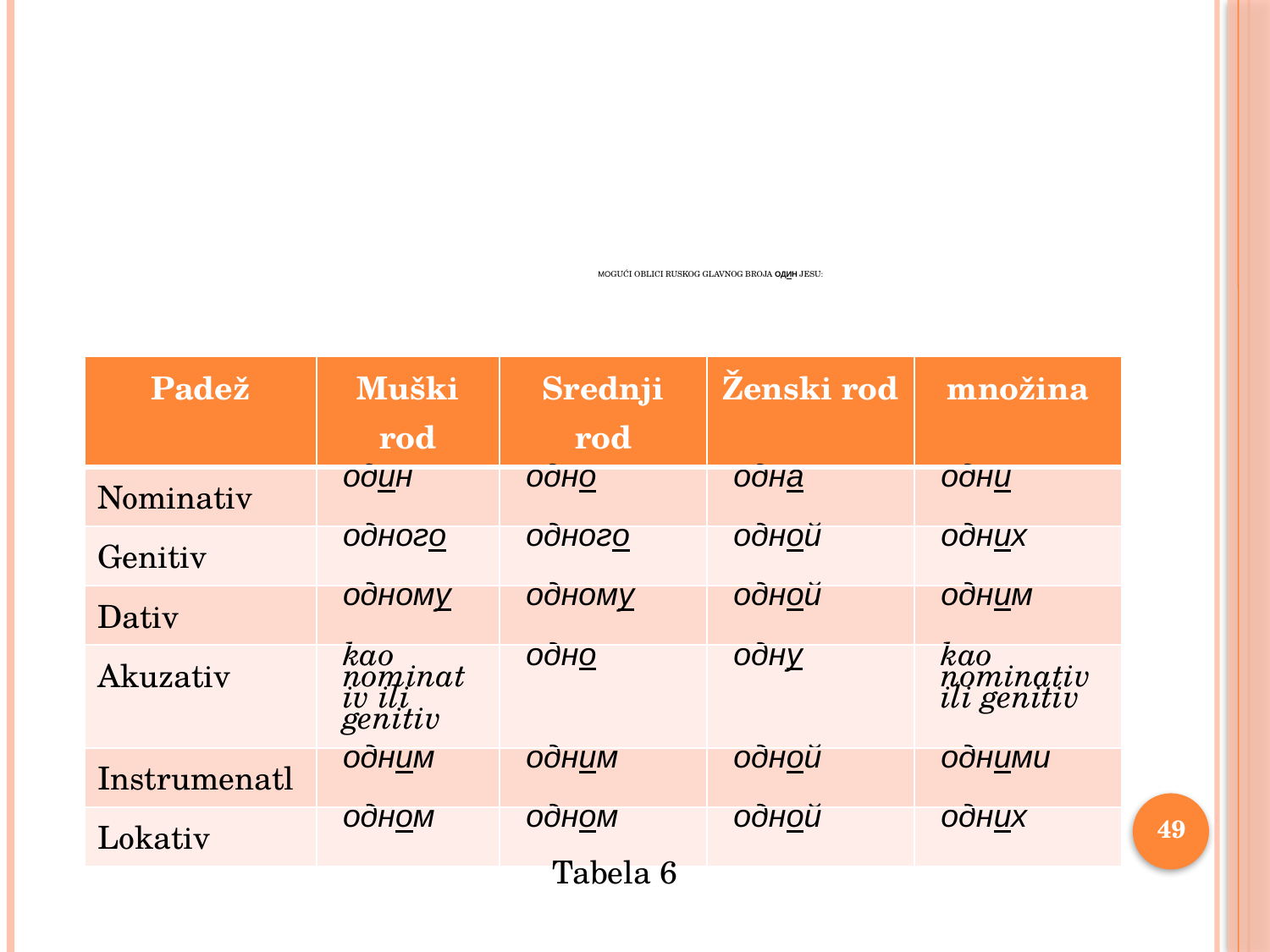

# Моgući oblici ruskog glavnog broja один jesu:
| Padež | Muški rod | Srednji rod | Ženski rod | množina |
| --- | --- | --- | --- | --- |
| Nominativ | один | одно | одна | одни |
| Genitiv | одного | одного | одной | одних |
| Dativ | одному | одному | одной | одним |
| Akuzativ | kao nominativ ili genitiv | одно | одну | kao nominativ ili genitiv |
| Instrumenatl | одним | одним | одной | одними |
| Lokativ | одном | одном | одной | одних |
49
Tabela 6